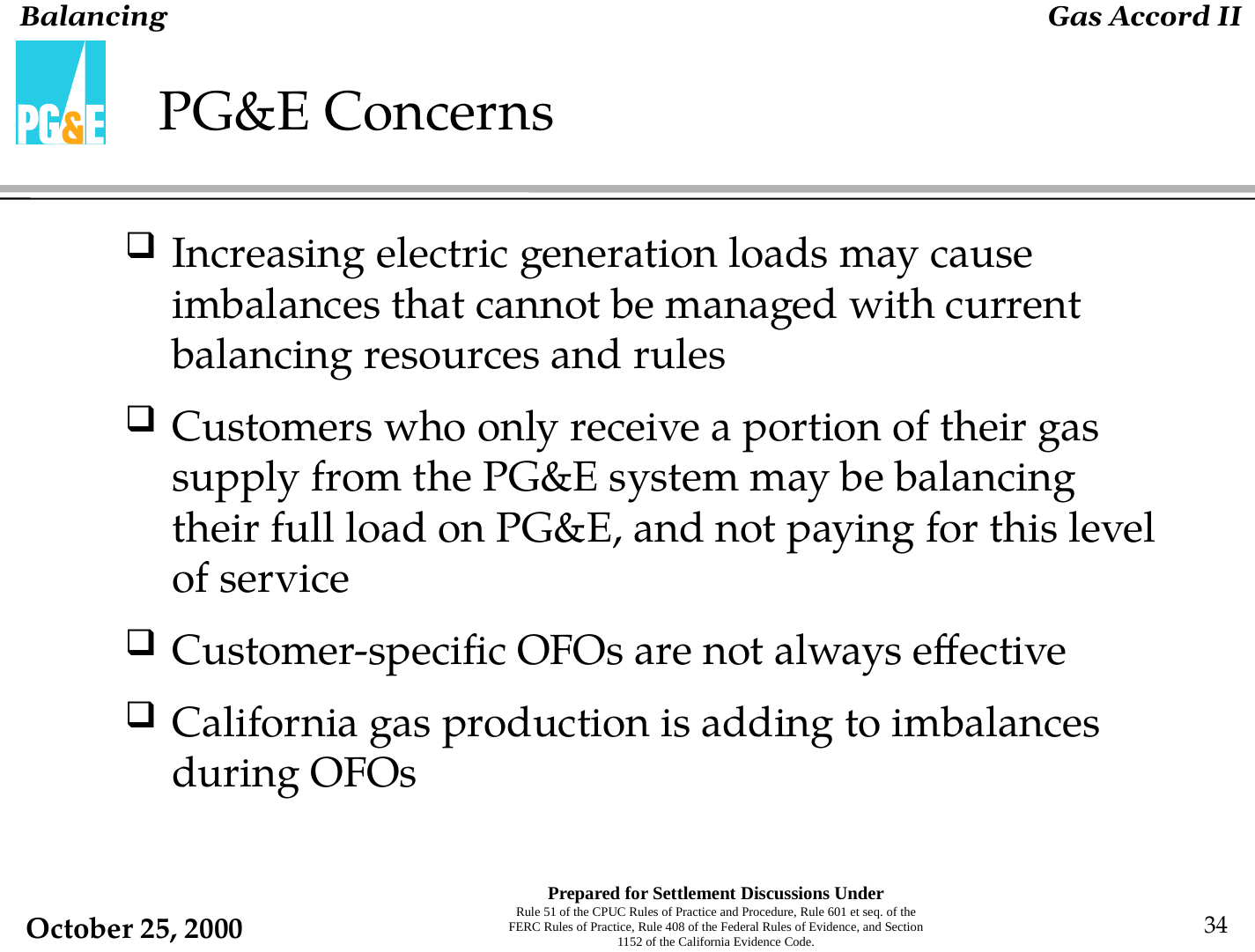

# PG&E Concerns
Increasing electric generation loads may cause imbalances that cannot be managed with current balancing resources and rules
Customers who only receive a portion of their gas supply from the PG&E system may be balancing their full load on PG&E, and not paying for this level of service
Customer-specific OFOs are not always effective
California gas production is adding to imbalances during OFOs
34